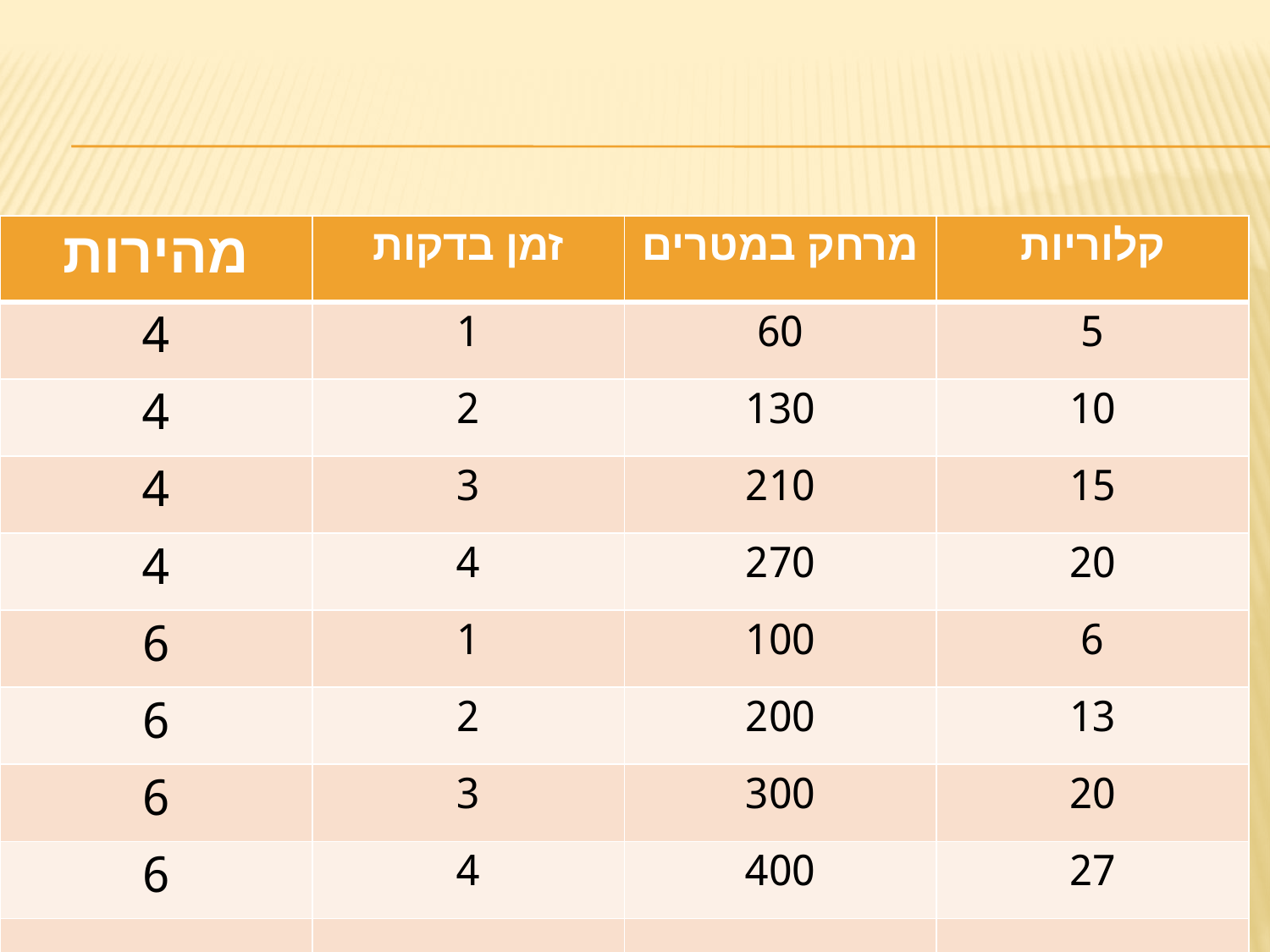

#
| מהירות | זמן בדקות | מרחק במטרים | קלוריות |
| --- | --- | --- | --- |
| 4 | 1 | 60 | 5 |
| 4 | 2 | 130 | 10 |
| 4 | 3 | 210 | 15 |
| 4 | 4 | 270 | 20 |
| 6 | 1 | 100 | 6 |
| 6 | 2 | 200 | 13 |
| 6 | 3 | 300 | 20 |
| 6 | 4 | 400 | 27 |
|  |  |  |  |